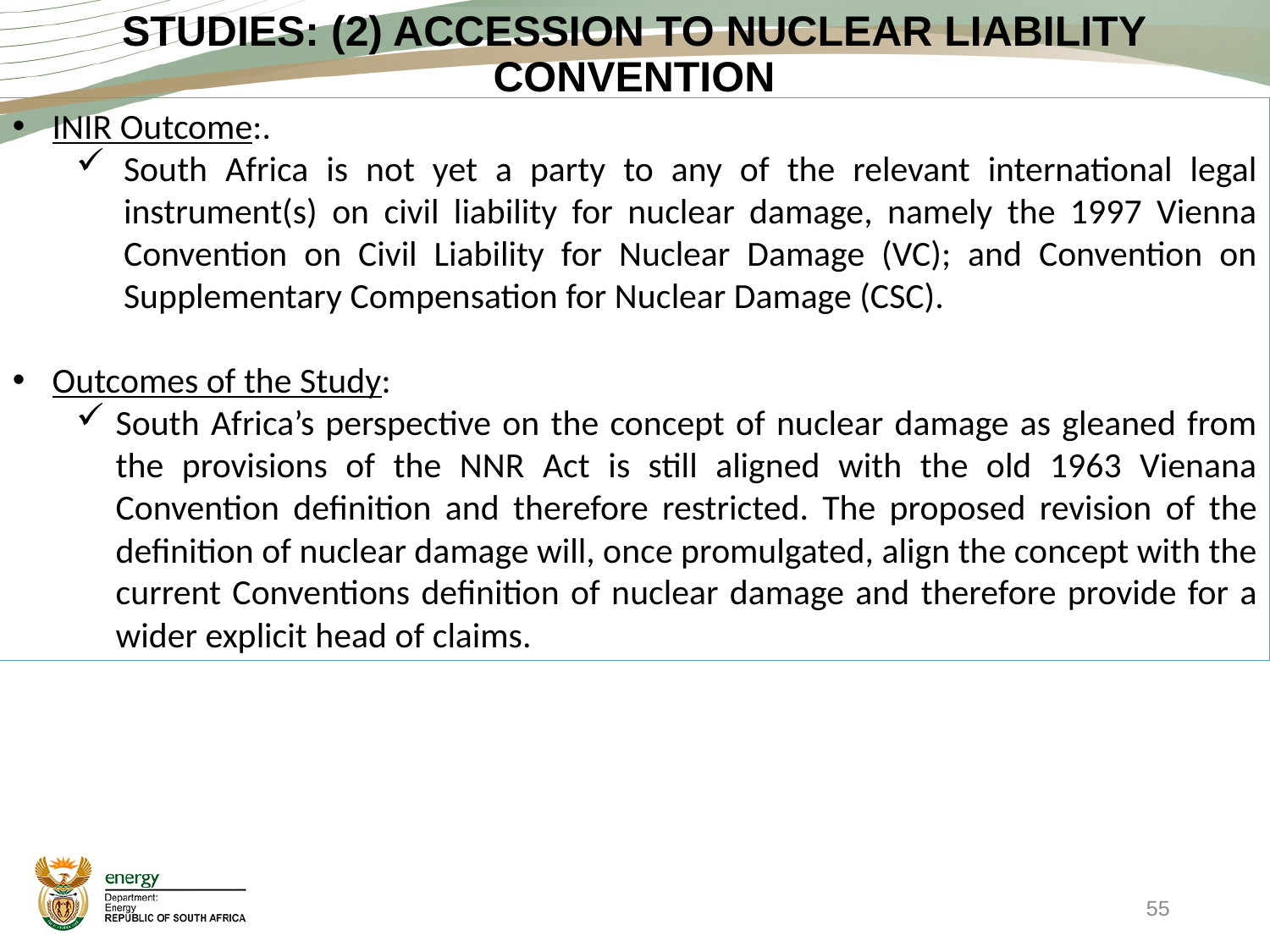

# STUDIES: (2) ACCESSION TO NUCLEAR LIABILITY CONVENTION
INIR Outcome:.
South Africa is not yet a party to any of the relevant international legal instrument(s) on civil liability for nuclear damage, namely the 1997 Vienna Convention on Civil Liability for Nuclear Damage (VC); and Convention on Supplementary Compensation for Nuclear Damage (CSC).

Outcomes of the Study:
South Africa’s perspective on the concept of nuclear damage as gleaned from the provisions of the NNR Act is still aligned with the old 1963 Vienana Convention definition and therefore restricted. The proposed revision of the definition of nuclear damage will, once promulgated, align the concept with the current Conventions definition of nuclear damage and therefore provide for a wider explicit head of claims.
55